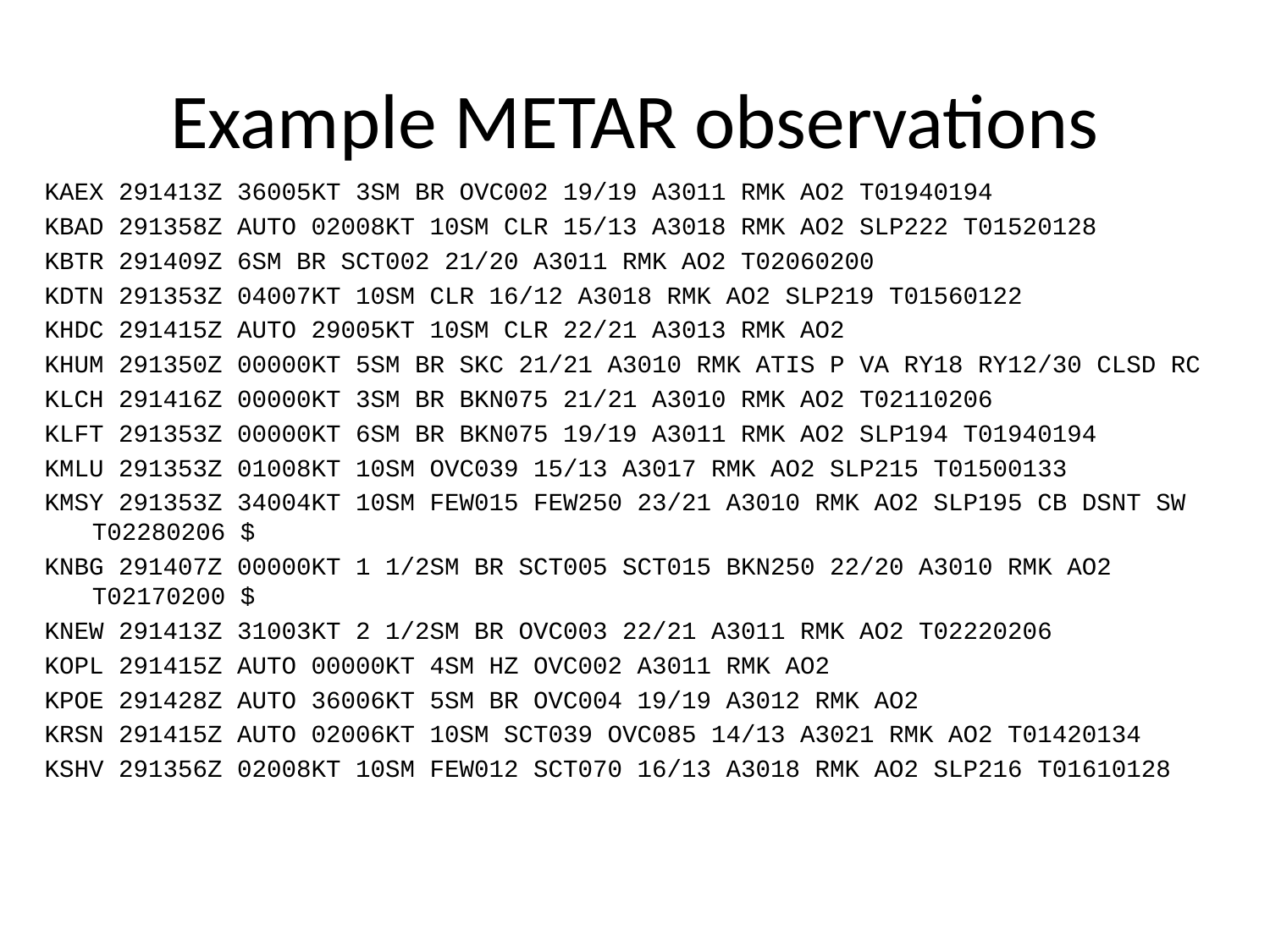

Example METAR observations
KAEX 291413Z 36005KT 3SM BR OVC002 19/19 A3011 RMK AO2 T01940194
KBAD 291358Z AUTO 02008KT 10SM CLR 15/13 A3018 RMK AO2 SLP222 T01520128
KBTR 291409Z 6SM BR SCT002 21/20 A3011 RMK AO2 T02060200
KDTN 291353Z 04007KT 10SM CLR 16/12 A3018 RMK AO2 SLP219 T01560122
KHDC 291415Z AUTO 29005KT 10SM CLR 22/21 A3013 RMK AO2
KHUM 291350Z 00000KT 5SM BR SKC 21/21 A3010 RMK ATIS P VA RY18 RY12/30 CLSD RC
KLCH 291416Z 00000KT 3SM BR BKN075 21/21 A3010 RMK AO2 T02110206
KLFT 291353Z 00000KT 6SM BR BKN075 19/19 A3011 RMK AO2 SLP194 T01940194
KMLU 291353Z 01008KT 10SM OVC039 15/13 A3017 RMK AO2 SLP215 T01500133
KMSY 291353Z 34004KT 10SM FEW015 FEW250 23/21 A3010 RMK AO2 SLP195 CB DSNT SW T02280206 $
KNBG 291407Z 00000KT 1 1/2SM BR SCT005 SCT015 BKN250 22/20 A3010 RMK AO2 T02170200 $
KNEW 291413Z 31003KT 2 1/2SM BR OVC003 22/21 A3011 RMK AO2 T02220206
KOPL 291415Z AUTO 00000KT 4SM HZ OVC002 A3011 RMK AO2
KPOE 291428Z AUTO 36006KT 5SM BR OVC004 19/19 A3012 RMK AO2
KRSN 291415Z AUTO 02006KT 10SM SCT039 OVC085 14/13 A3021 RMK AO2 T01420134
KSHV 291356Z 02008KT 10SM FEW012 SCT070 16/13 A3018 RMK AO2 SLP216 T01610128